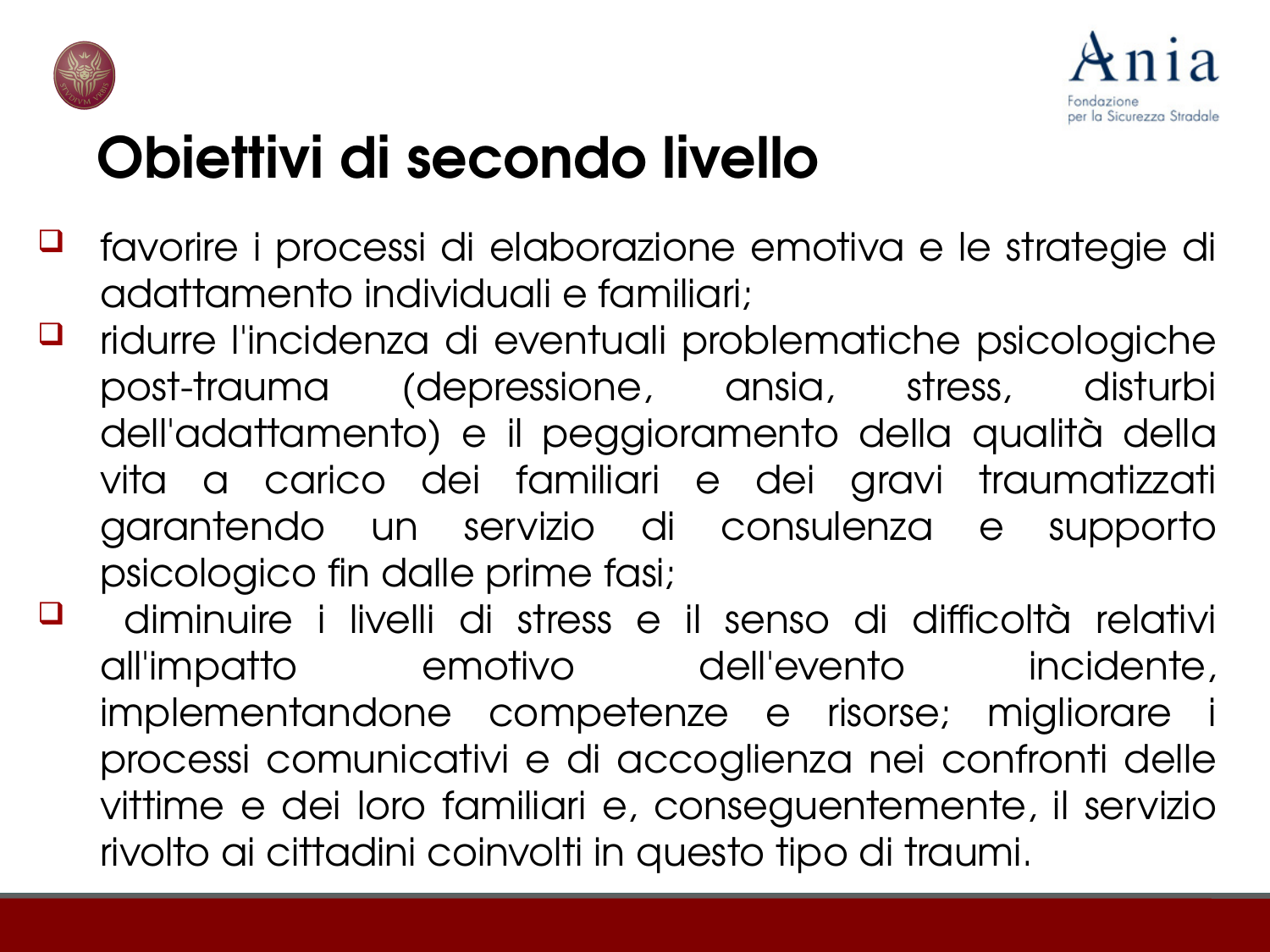

Obiettivi di secondo livello
favorire i processi di elaborazione emotiva e le strategie di adattamento individuali e familiari;
ridurre l'incidenza di eventuali problematiche psicologiche post-trauma (depressione, ansia, stress, disturbi dell'adattamento) e il peggioramento della qualità della vita a carico dei familiari e dei gravi traumatizzati garantendo un servizio di consulenza e supporto psicologico fin dalle prime fasi;
 diminuire i livelli di stress e il senso di difficoltà relativi all'impatto emotivo dell'evento incidente, implementandone competenze e risorse; migliorare i processi comunicativi e di accoglienza nei confronti delle vittime e dei loro familiari e, conseguentemente, il servizio rivolto ai cittadini coinvolti in questo tipo di traumi.